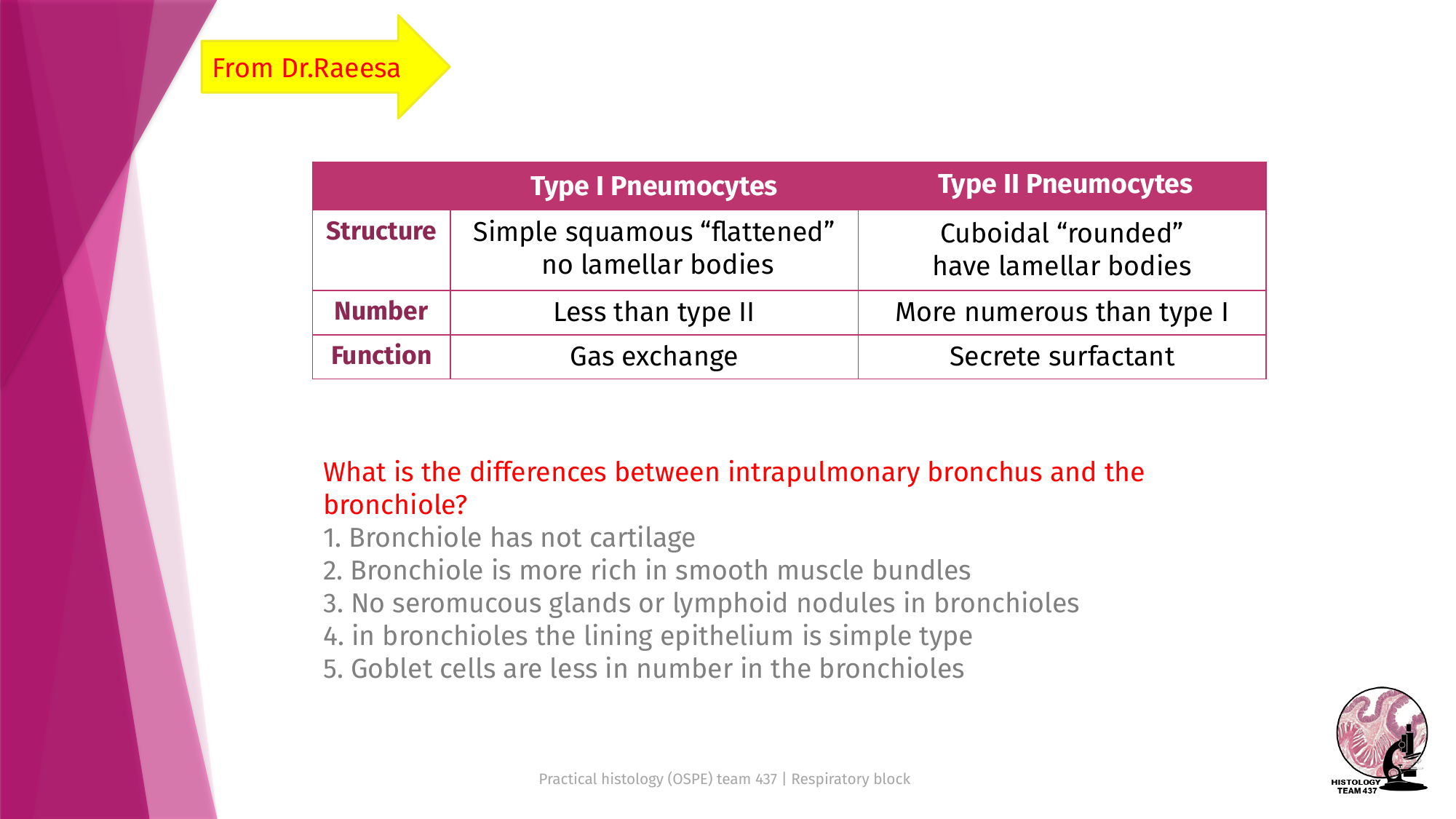

From Dr.Raeesa
|  | Type I Pneumocytes | Type II Pneumocytes |
| --- | --- | --- |
| Structure | Simple squamous “flattened” no lamellar bodies | Cuboidal “rounded” have lamellar bodies |
| Number | Less than type II | More numerous than type I |
| Function | Gas exchange | Secrete surfactant |
What is the differences between intrapulmonary bronchus and the bronchiole?
1. Bronchiole has not cartilage
2. Bronchiole is more rich in smooth muscle bundles
3. No seromucous glands or lymphoid nodules in bronchioles
4. in bronchioles the lining epithelium is simple type
5. Goblet cells are less in number in the bronchioles